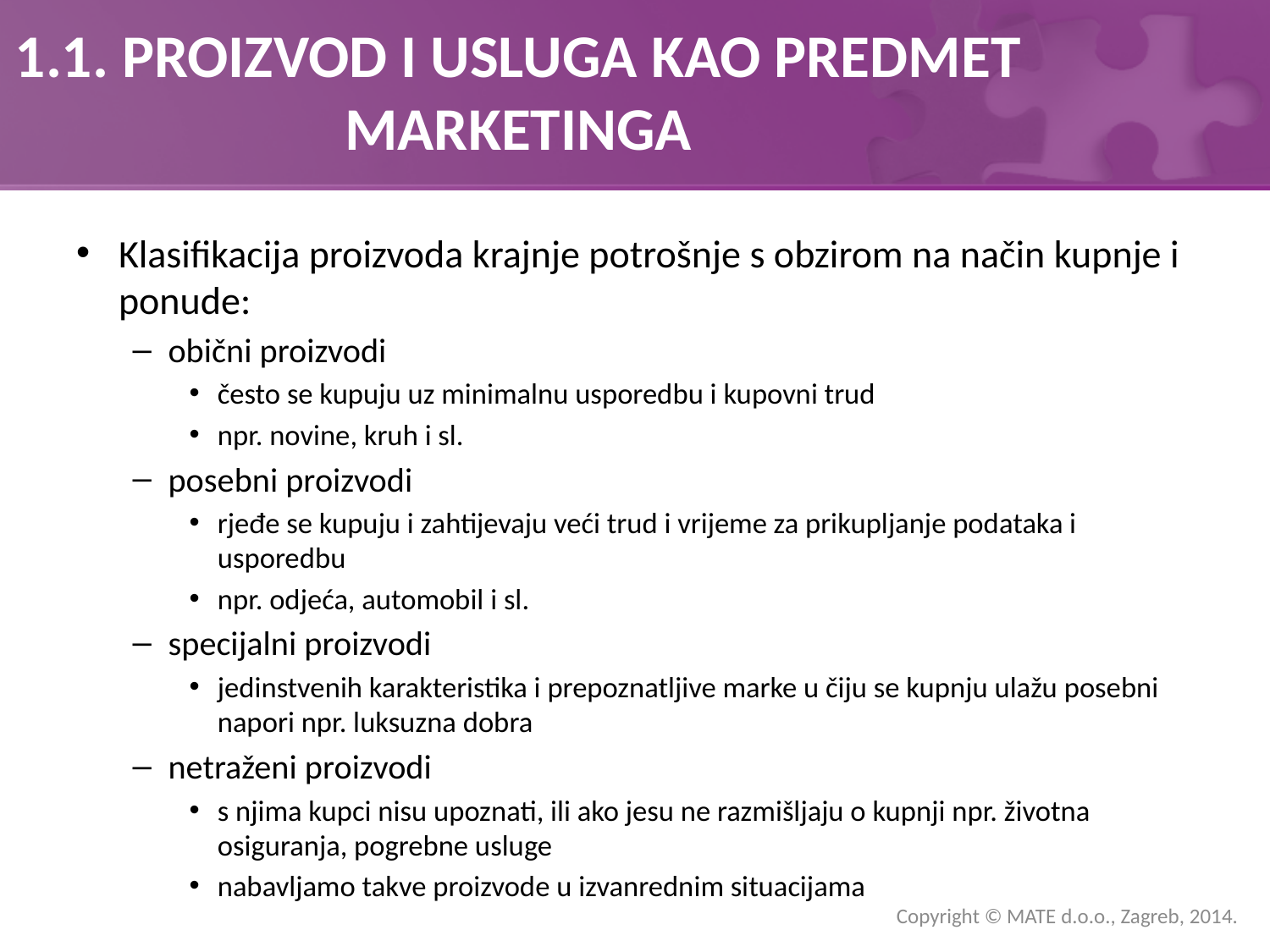

# 1.1. PROIZVOD I USLUGA KAO PREDMET MARKETINGA
Klasifikacija proizvoda krajnje potrošnje s obzirom na način kupnje i ponude:
obični proizvodi
često se kupuju uz minimalnu usporedbu i kupovni trud
npr. novine, kruh i sl.
posebni proizvodi
rjeđe se kupuju i zahtijevaju veći trud i vrijeme za prikupljanje podataka i usporedbu
npr. odjeća, automobil i sl.
specijalni proizvodi
jedinstvenih karakteristika i prepoznatljive marke u čiju se kupnju ulažu posebni napori npr. luksuzna dobra
netraženi proizvodi
s njima kupci nisu upoznati, ili ako jesu ne razmišljaju o kupnji npr. životna osiguranja, pogrebne usluge
nabavljamo takve proizvode u izvanrednim situacijama
Copyright © MATE d.o.o., Zagreb, 2014.